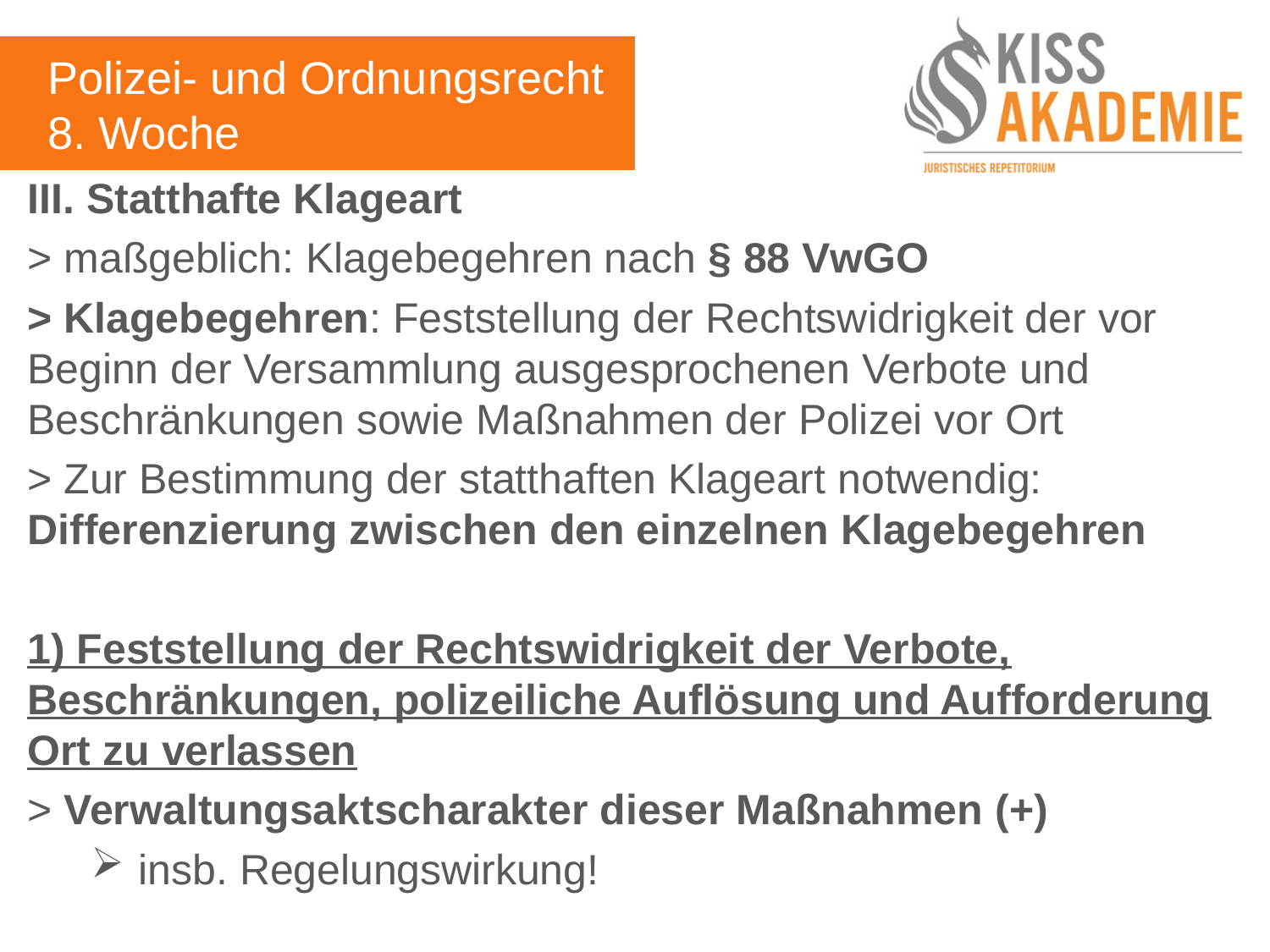

Polizei- und Ordnungsrecht
8. Woche
III. Statthafte Klageart
> maßgeblich: Klagebegehren nach § 88 VwGO
> Klagebegehren: Feststellung der Rechtswidrigkeit der vor Beginn der Versammlung ausgesprochenen Verbote und Beschränkungen sowie Maßnahmen der Polizei vor Ort
> Zur Bestimmung der statthaften Klageart notwendig: Differenzierung zwischen den einzelnen Klagebegehren

1) Feststellung der Rechtswidrigkeit der Verbote, Beschränkungen, polizeiliche Auflösung und Aufforderung Ort zu verlassen
> Verwaltungsaktscharakter dieser Maßnahmen (+)
insb. Regelungswirkung!